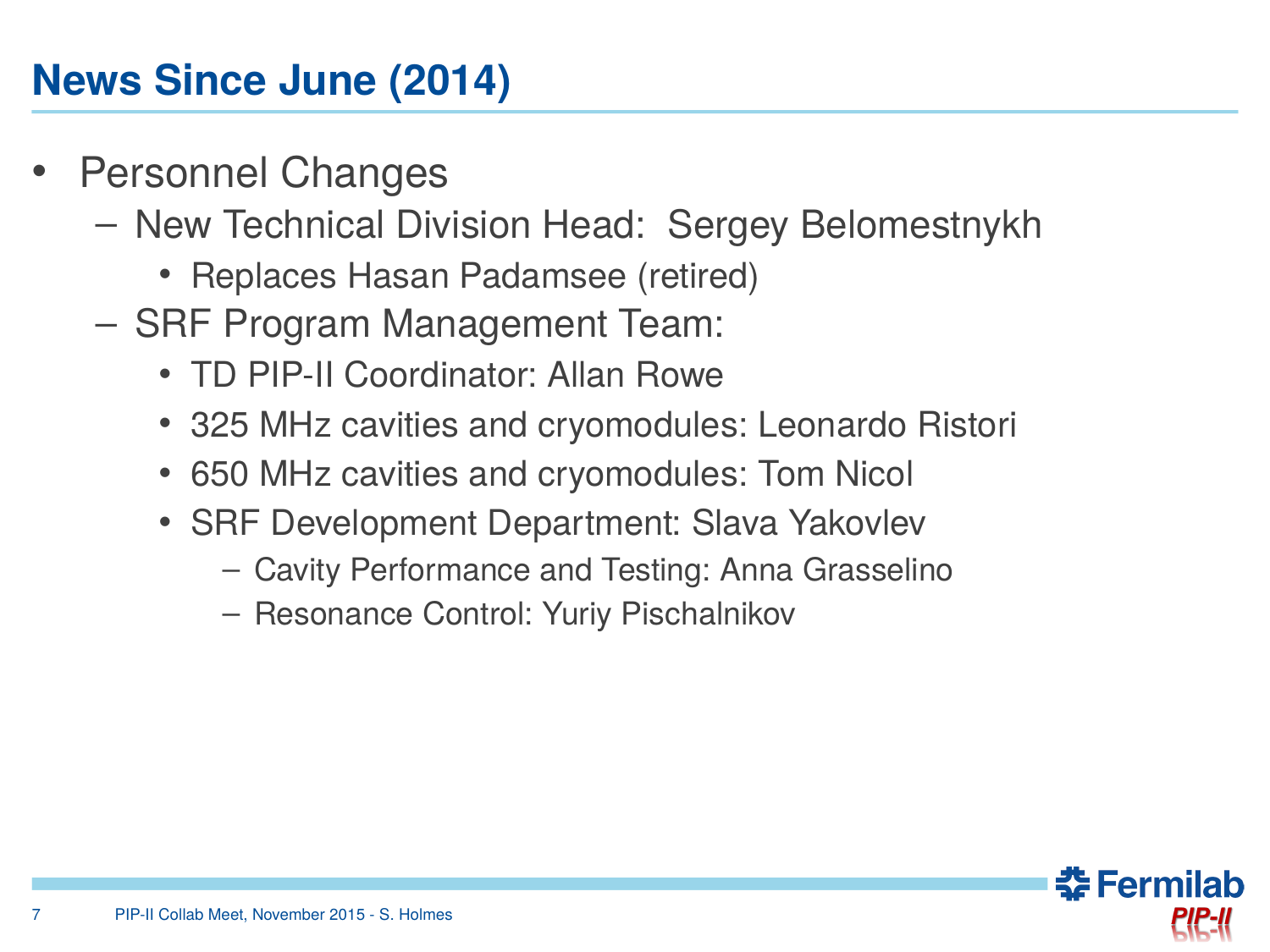

# News Since June (2014)
Personnel Changes
New Technical Division Head:  Sergey Belomestnykh
Replaces Hasan Padamsee (retired)
SRF Program Management Team:
TD PIP-II Coordinator: Allan Rowe
325 MHz cavities and cryomodules: Leonardo Ristori
650 MHz cavities and cryomodules: Tom Nicol
SRF Development Department: Slava Yakovlev
Cavity Performance and Testing: Anna Grasselino
Resonance Control: Yuriy Pischalnikov

7
PIP-II Collab Meet, November 2015 - S. Holmes